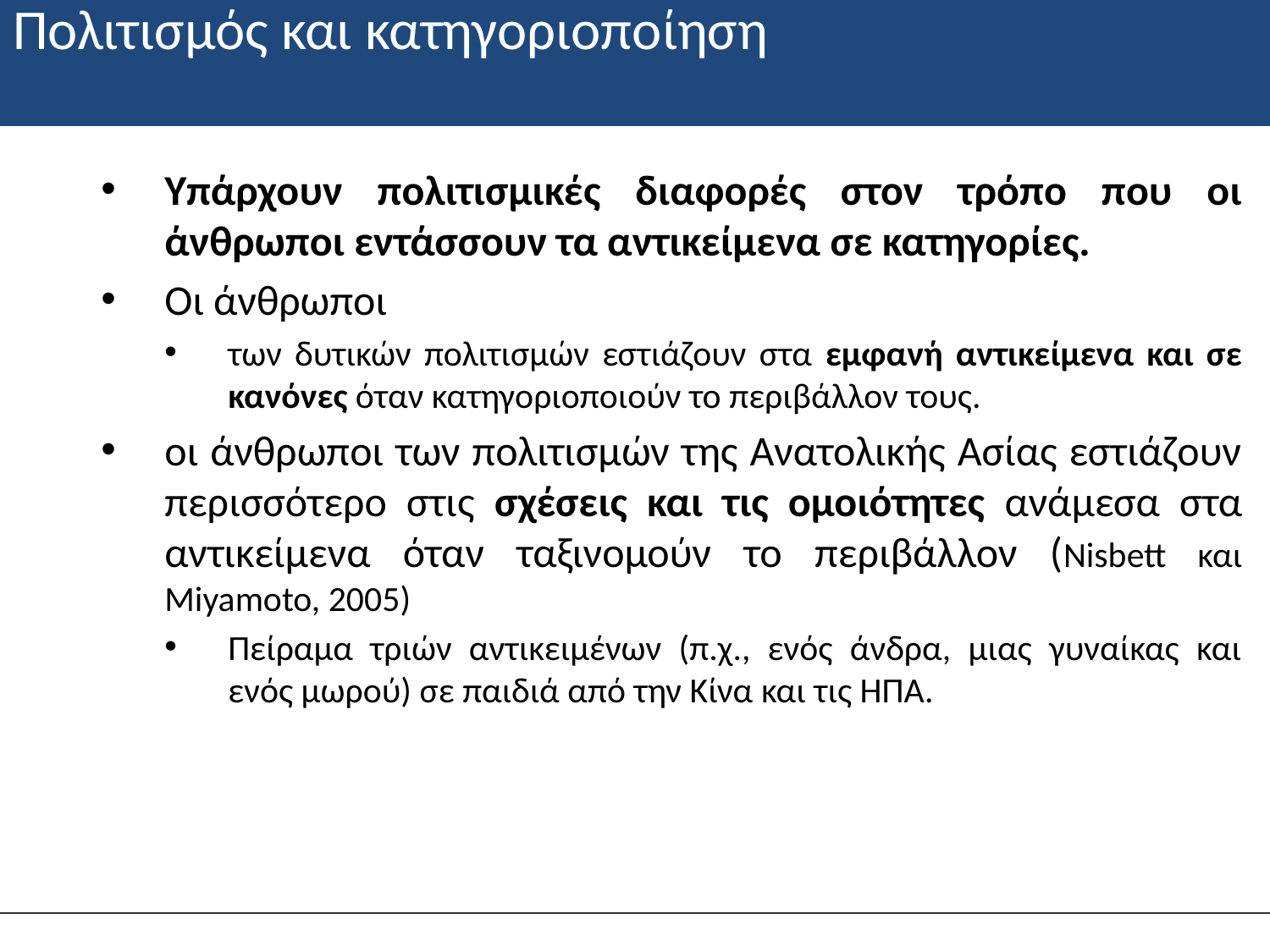

# Πολιτισμός και κατηγοριοποίηση
Υπάρχουν πολιτισμικές διαφορές στον τρόπο που οι άνθρωποι εντάσσουν τα αντικείμενα σε κατηγορίες.
Οι άνθρωποι
των δυτικών πολιτισμών εστιάζουν στα εμφανή αντικείμενα και σε κανόνες όταν κατηγοριοποιούν το περιβάλλον τους.
οι άνθρωποι των πολιτισμών της Ανατολικής Ασίας εστιάζουν περισσότερο στις σχέσεις και τις ομοιότητες ανάμεσα στα αντικείμενα όταν ταξινομούν το περιβάλλον (Nisbett και Miyamoto, 2005)
Πείραμα τριών αντικειμένων (π.χ., ενός άνδρα, μιας γυναίκας και ενός μωρού) σε παιδιά από την Κίνα και τις ΗΠΑ.